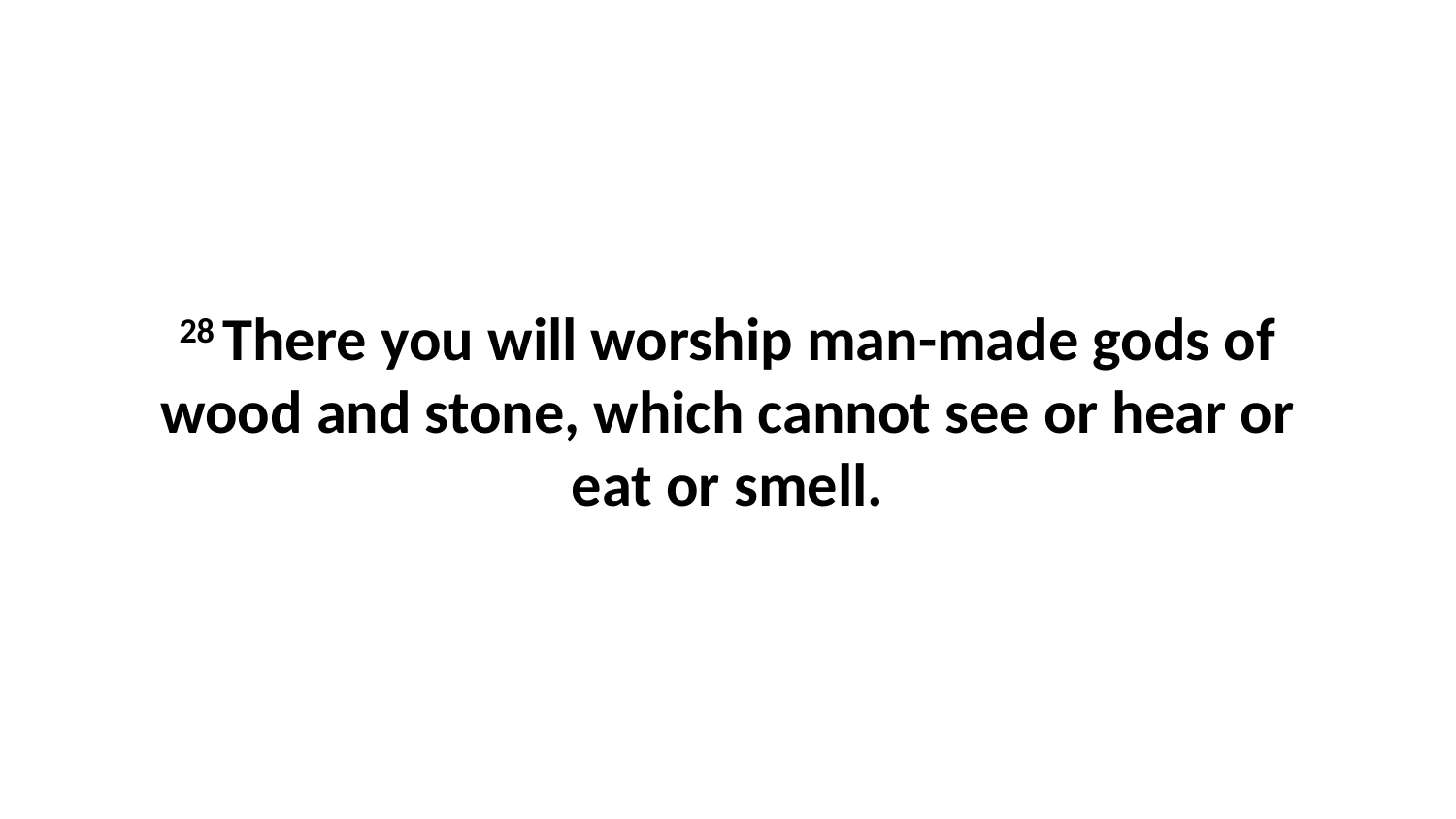

28 There you will worship man-made gods of wood and stone, which cannot see or hear or eat or smell.